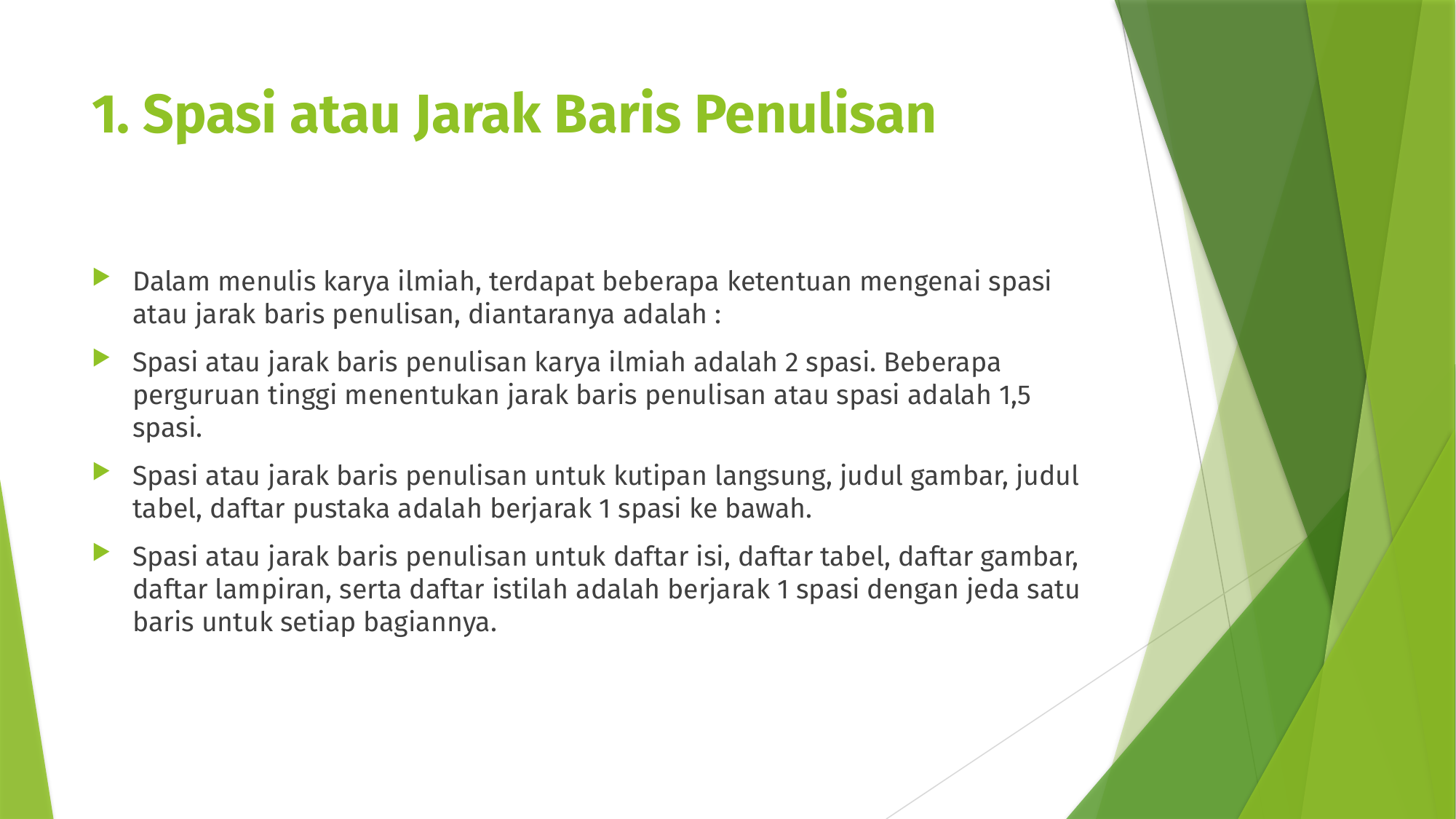

# 1. Spasi atau Jarak Baris Penulisan
Dalam menulis karya ilmiah, terdapat beberapa ketentuan mengenai spasi atau jarak baris penulisan, diantaranya adalah :
Spasi atau jarak baris penulisan karya ilmiah adalah 2 spasi. Beberapa perguruan tinggi menentukan jarak baris penulisan atau spasi adalah 1,5 spasi.
Spasi atau jarak baris penulisan untuk kutipan langsung, judul gambar, judul tabel, daftar pustaka adalah berjarak 1 spasi ke bawah.
Spasi atau jarak baris penulisan untuk daftar isi, daftar tabel, daftar gambar, daftar lampiran, serta daftar istilah adalah berjarak 1 spasi dengan jeda satu baris untuk setiap bagiannya.